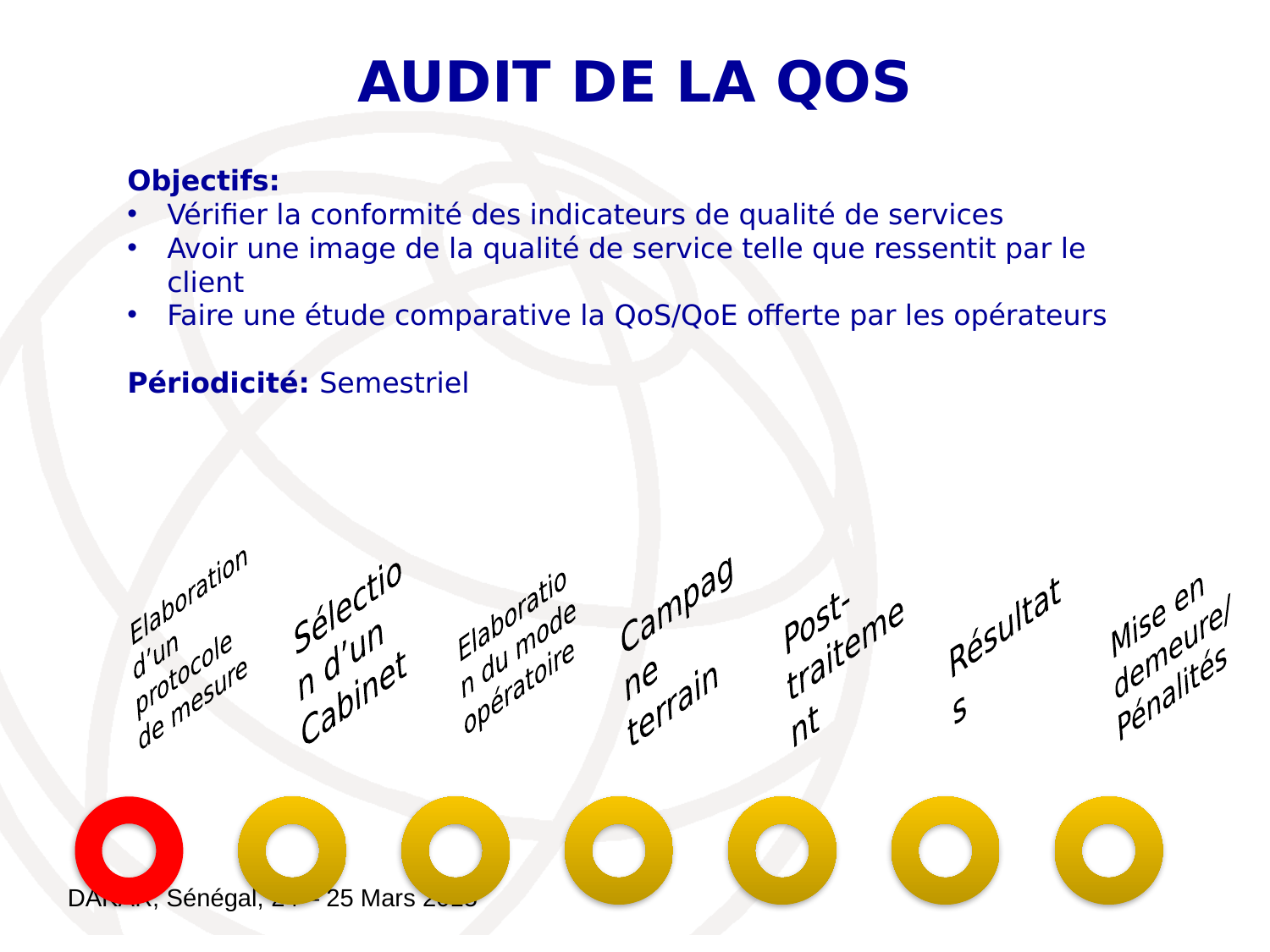

# AUDIT DE LA QOS
Objectifs:
Vérifier la conformité des indicateurs de qualité de services
Avoir une image de la qualité de service telle que ressentit par le client
Faire une étude comparative la QoS/QoE offerte par les opérateurs

Périodicité: Semestriel

DAKAR, Sénégal, 24 – 25 Mars 2015